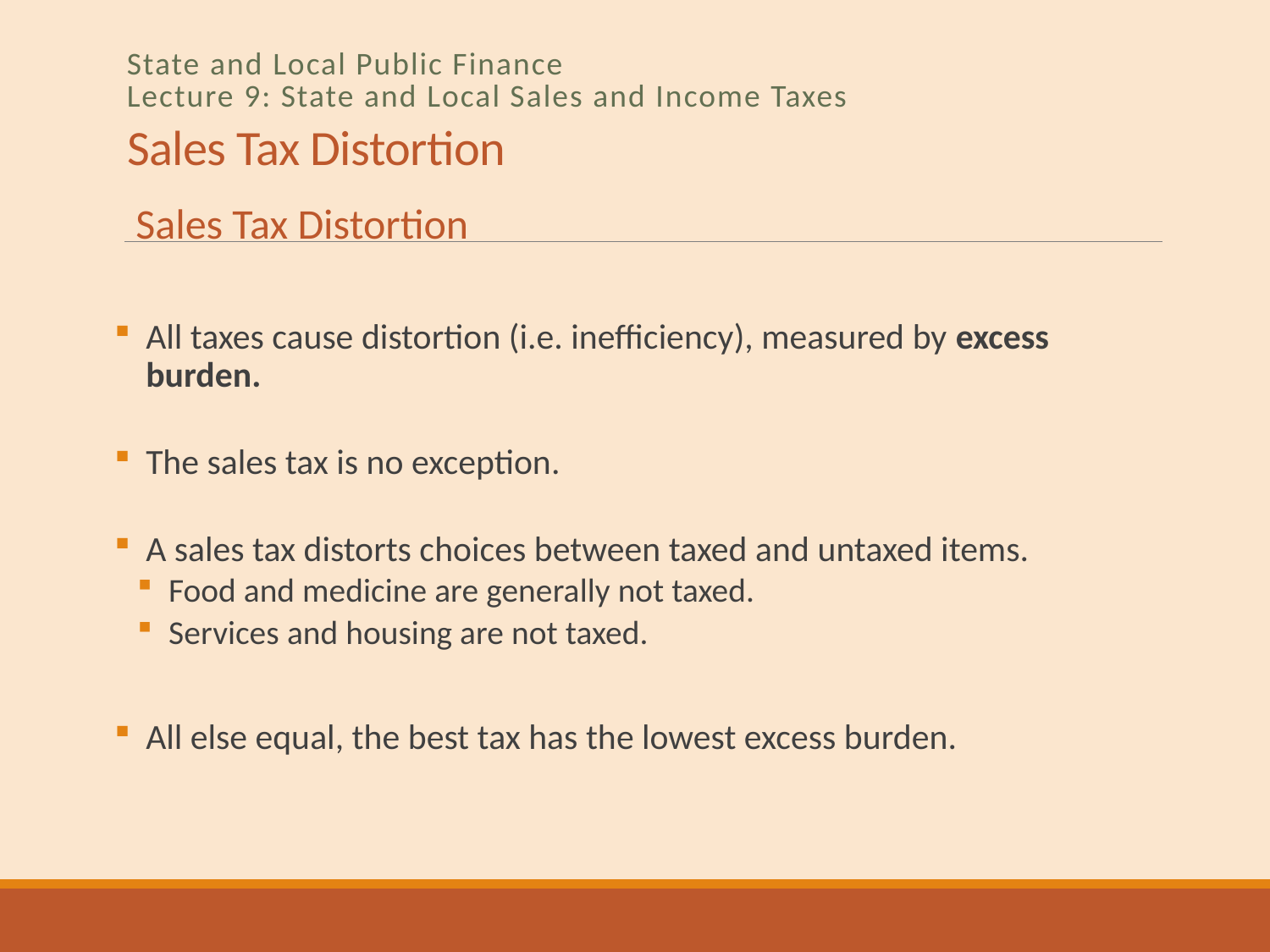

# Sales Tax Distortion
State and Local Public Finance
Lecture 9: State and Local Sales and Income Taxes
Sales Tax Distortion

All taxes cause distortion (i.e. inefficiency), measured by excess burden.

The sales tax is no exception.

A sales tax distorts choices between taxed and untaxed items.
Food and medicine are generally not taxed.
Services and housing are not taxed.

All else equal, the best tax has the lowest excess burden.